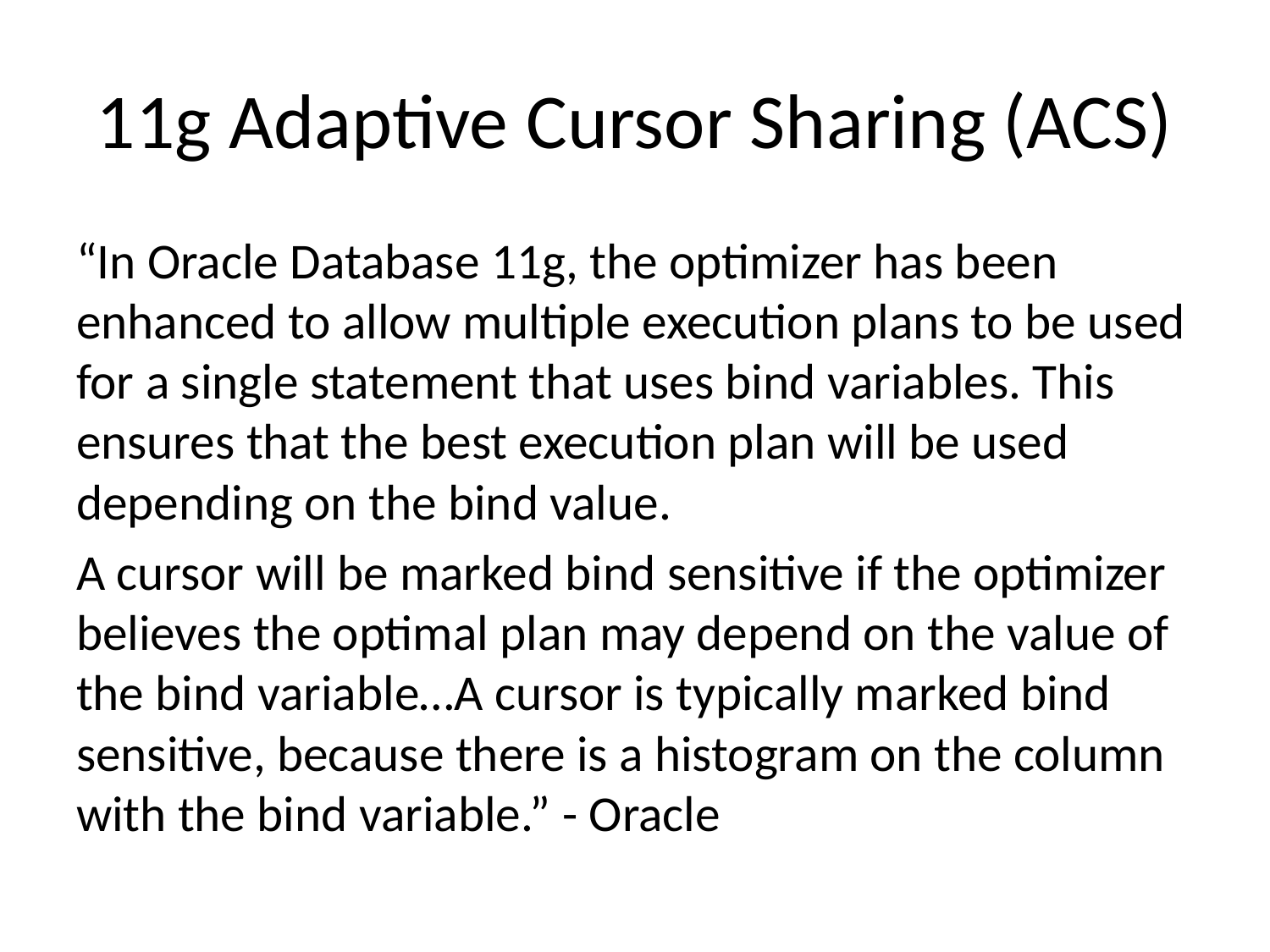

# 11g Adaptive Cursor Sharing (ACS)
“In Oracle Database 11g, the optimizer has been enhanced to allow multiple execution plans to be used for a single statement that uses bind variables. This ensures that the best execution plan will be used depending on the bind value.
A cursor will be marked bind sensitive if the optimizer believes the optimal plan may depend on the value of the bind variable…A cursor is typically marked bind sensitive, because there is a histogram on the column with the bind variable.” - Oracle